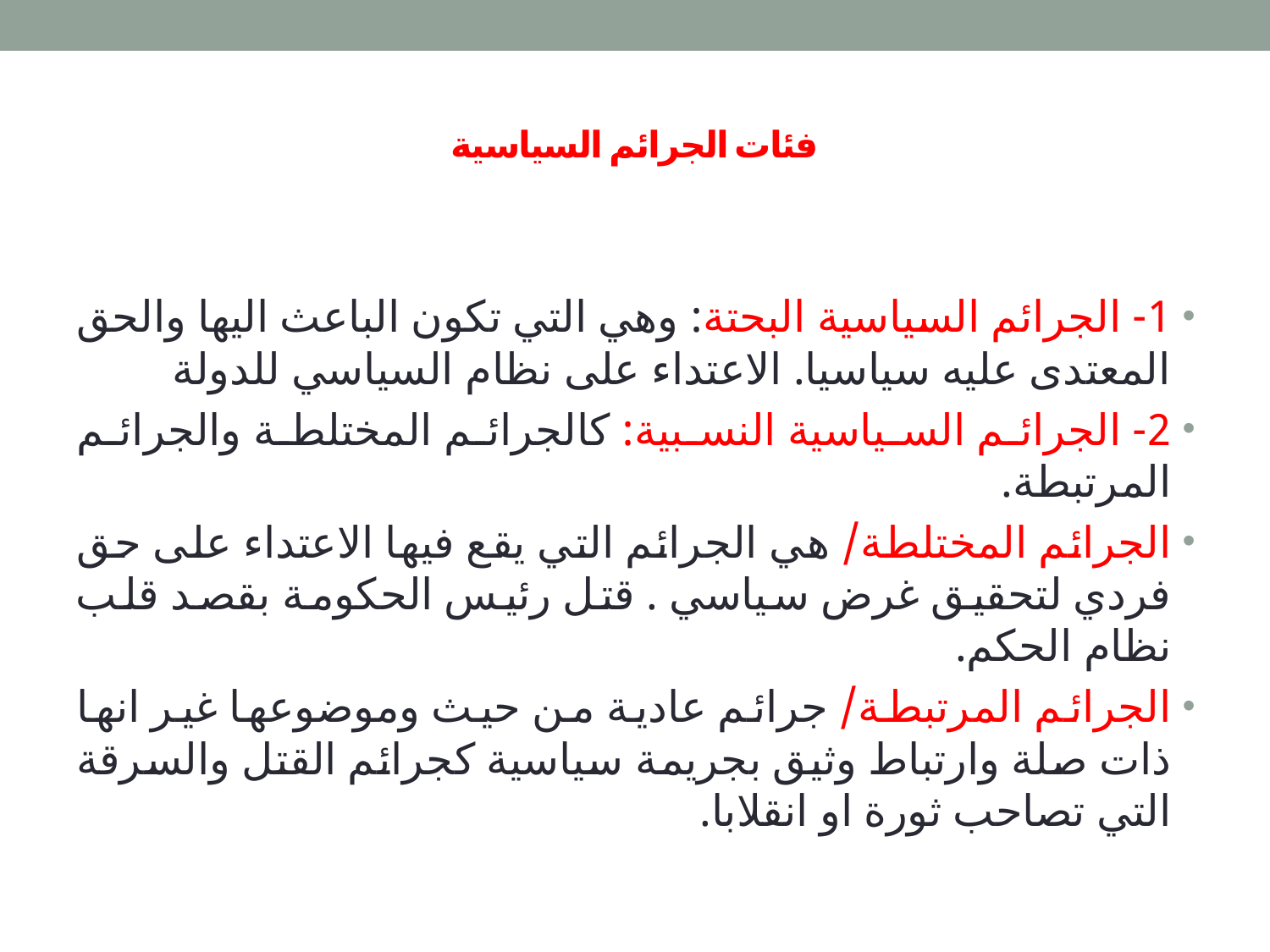

# فئات الجرائم السياسية

1- الجرائم السياسية البحتة: وهي التي تكون الباعث اليها والحق المعتدى عليه سياسيا. الاعتداء على نظام السياسي للدولة
2- الجرائم السياسية النسبية: كالجرائم المختلطة والجرائم المرتبطة.
الجرائم المختلطة/ هي الجرائم التي يقع فيها الاعتداء على حق فردي لتحقيق غرض سياسي . قتل رئيس الحكومة بقصد قلب نظام الحكم.
الجرائم المرتبطة/ جرائم عادية من حيث وموضوعها غير انها ذات صلة وارتباط وثيق بجريمة سياسية كجرائم القتل والسرقة التي تصاحب ثورة او انقلابا.